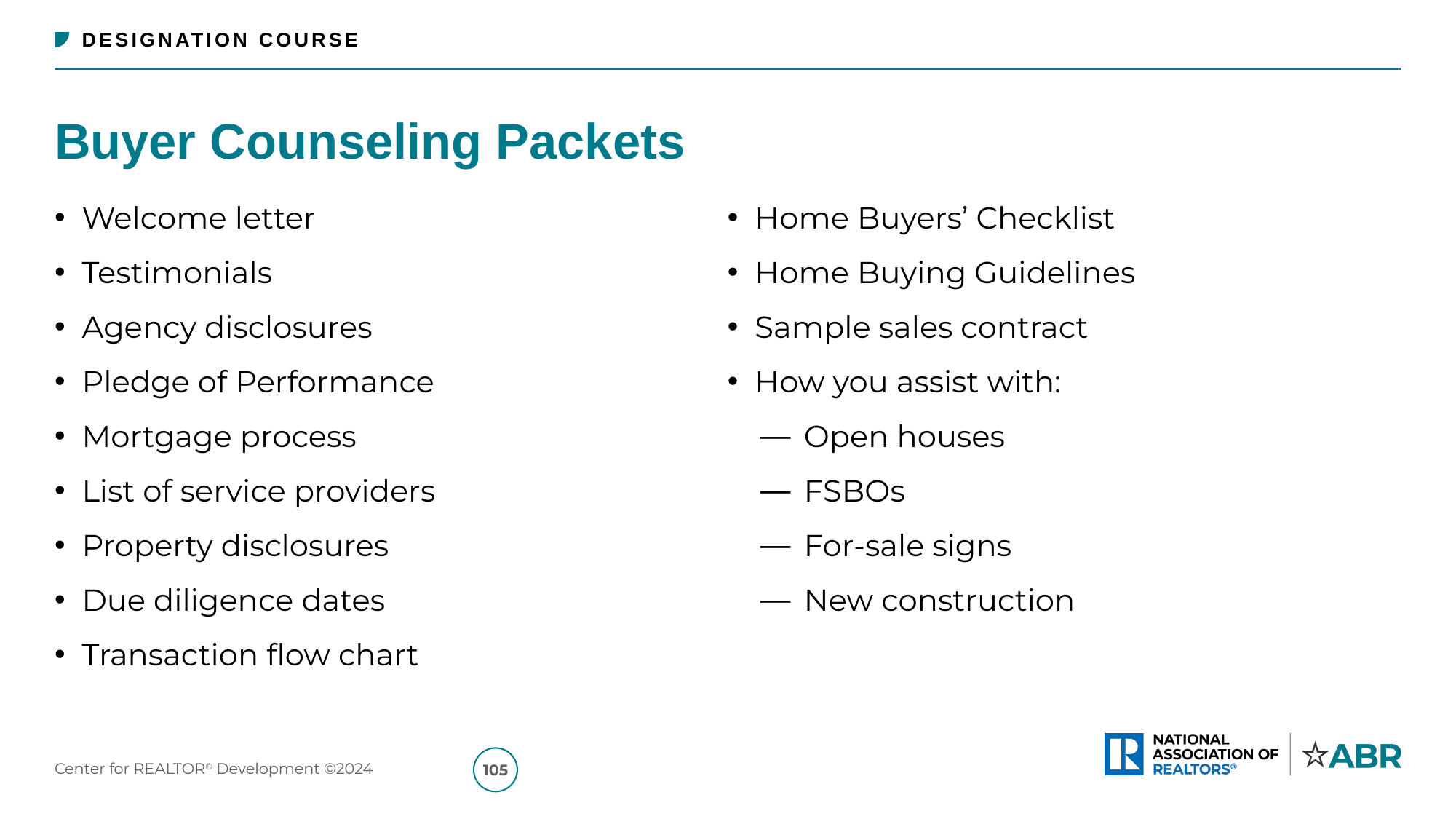

# Buyer Counseling Packets
Welcome letter
Testimonials
Agency disclosures
Pledge of Performance
Mortgage process
List of service providers
Property disclosures
Due diligence dates
Transaction flow chart

Home Buyers’ Checklist
Home Buying Guidelines
Sample sales contract
How you assist with:
Open houses
FSBOs
For-sale signs
New construction

105
Center for REALTOR® Development ©2024